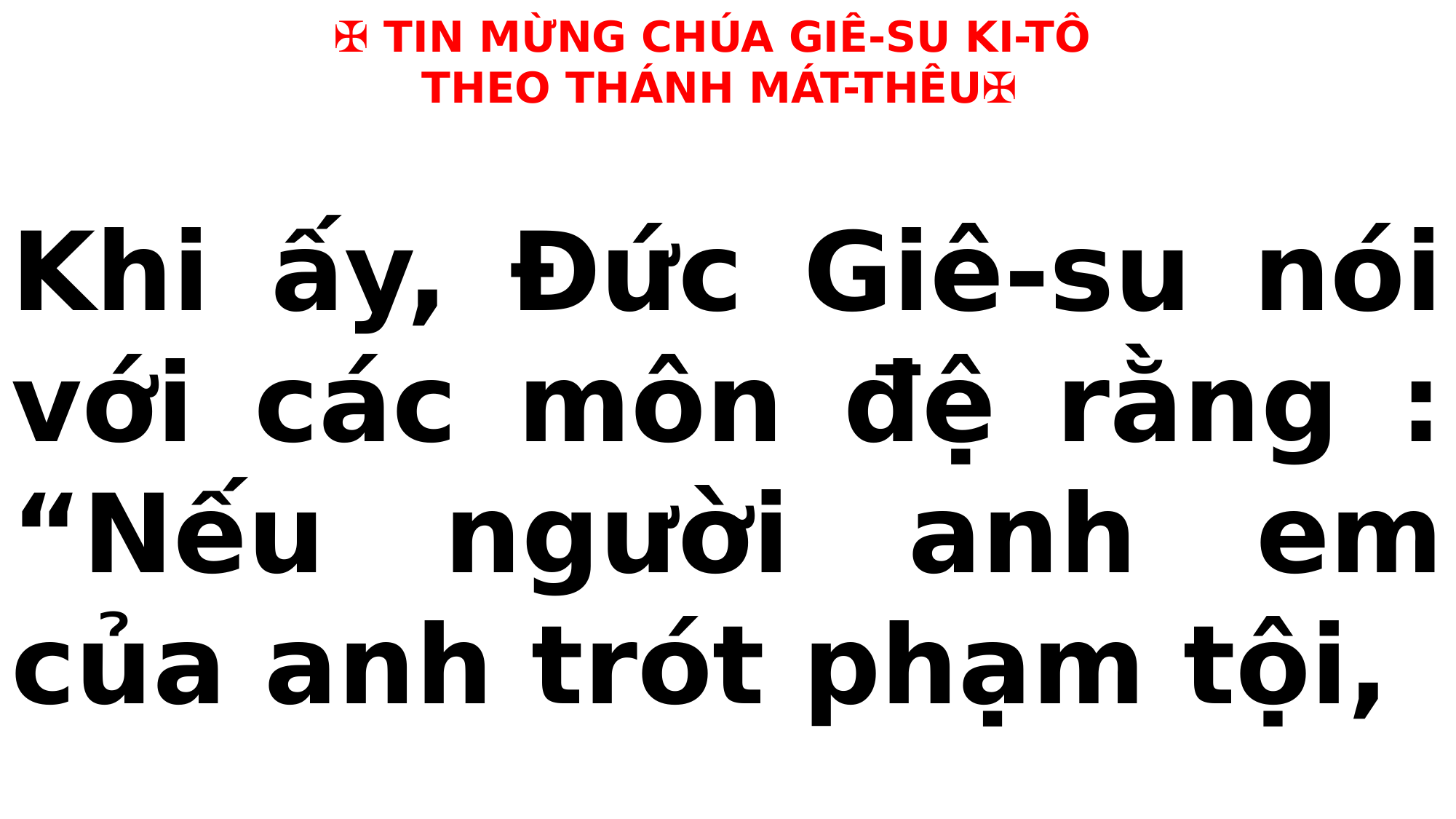

✠ TIN MỪNG CHÚA GIÊ-SU KI-TÔ
THEO THÁNH MÁT-THÊU✠
Khi ấy, Đức Giê-su nói với các môn đệ rằng : “Nếu người anh em của anh trót phạm tội,